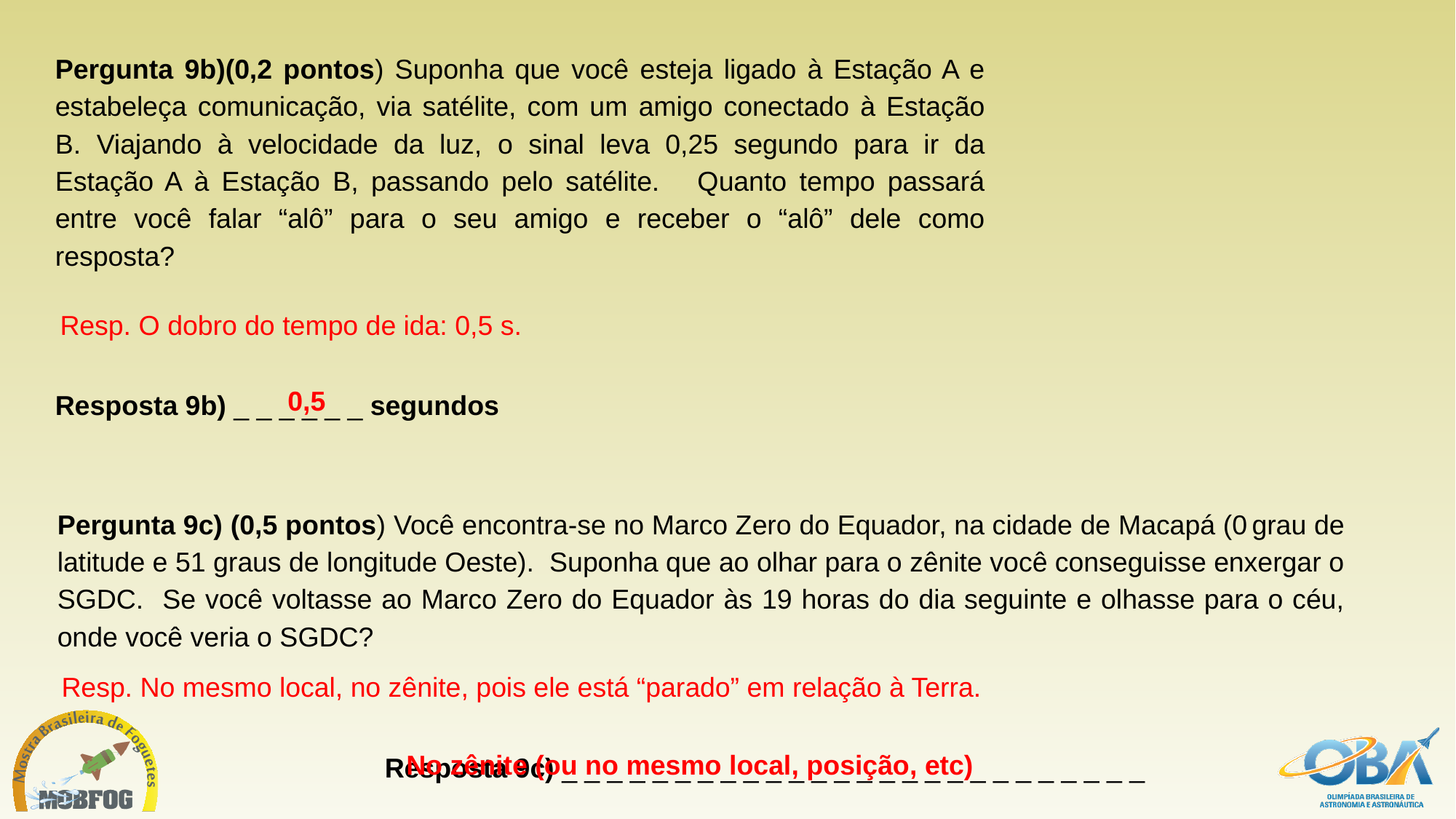

Pergunta 9b)(0,2 pontos) Suponha que você esteja ligado à Estação A e estabeleça comunicação, via satélite, com um amigo conectado à Estação B. Viajando à velocidade da luz, o sinal leva 0,25 segundo para ir da Estação A à Estação B, passando pelo satélite.   Quanto tempo passará entre você falar “alô” para o seu amigo e receber o “alô” dele como resposta?

Resposta 9b) _ _ _ _ _ _ segundos
Resp. O dobro do tempo de ida: 0,5 s.
0,5
Pergunta 9c) (0,5 pontos) Você encontra-se no Marco Zero do Equador, na cidade de Macapá (0 grau de latitude e 51 graus de longitude Oeste).  Suponha que ao olhar para o zênite você conseguisse enxergar o SGDC.  Se você voltasse ao Marco Zero do Equador às 19 horas do dia seguinte e olhasse para o céu, onde você veria o SGDC?

			Resposta 9c) _ _ _ _ _ _ _ _ _ _ _ _ _ _ _ _ _ _ _ _ _ _ _ _ _ _
Resp. No mesmo local, no zênite, pois ele está “parado” em relação à Terra.

No zênite (ou no mesmo local, posição, etc)